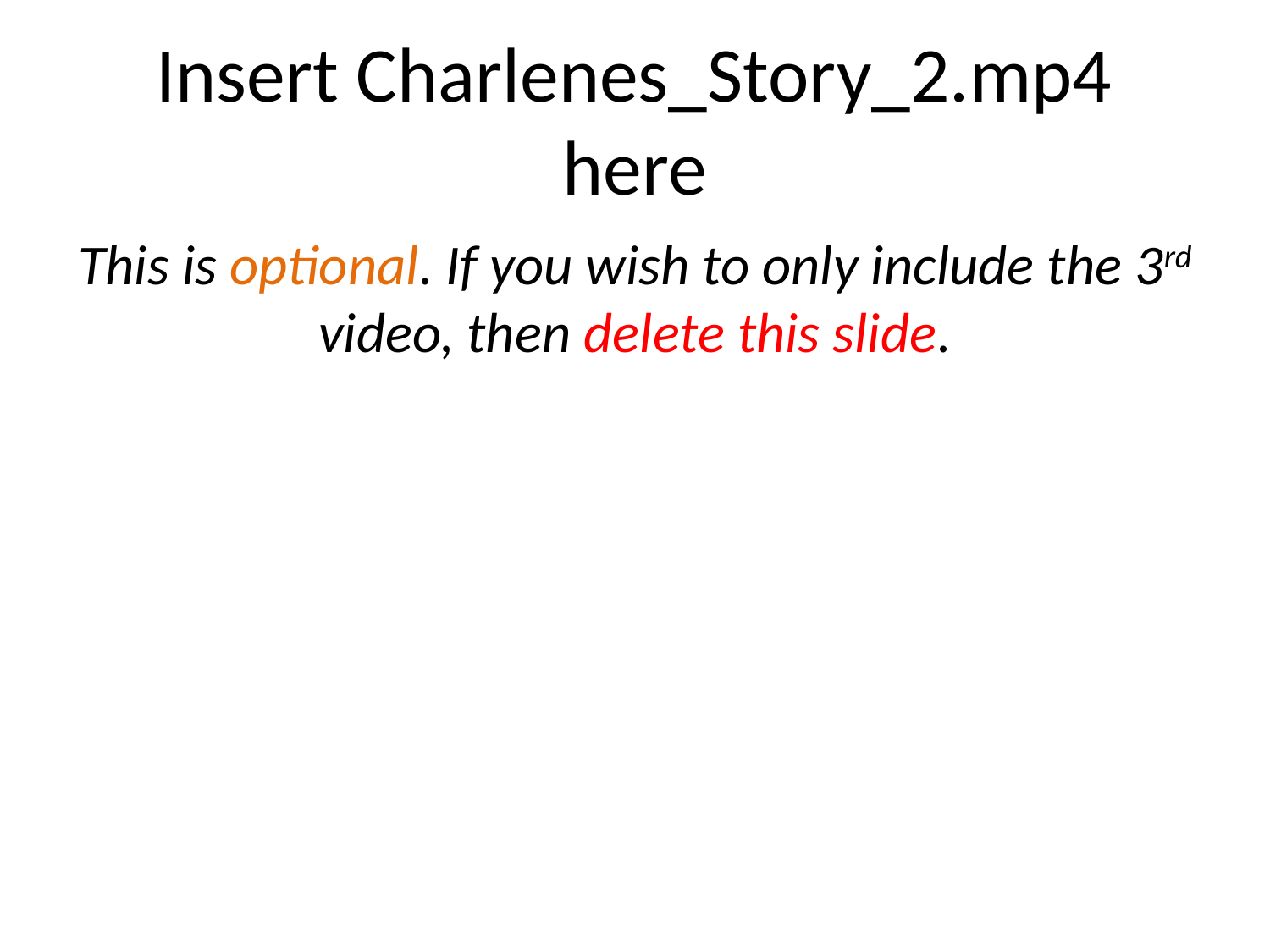

# Insert Charlenes_Story_2.mp4 here
This is optional. If you wish to only include the 3rd video, then delete this slide.